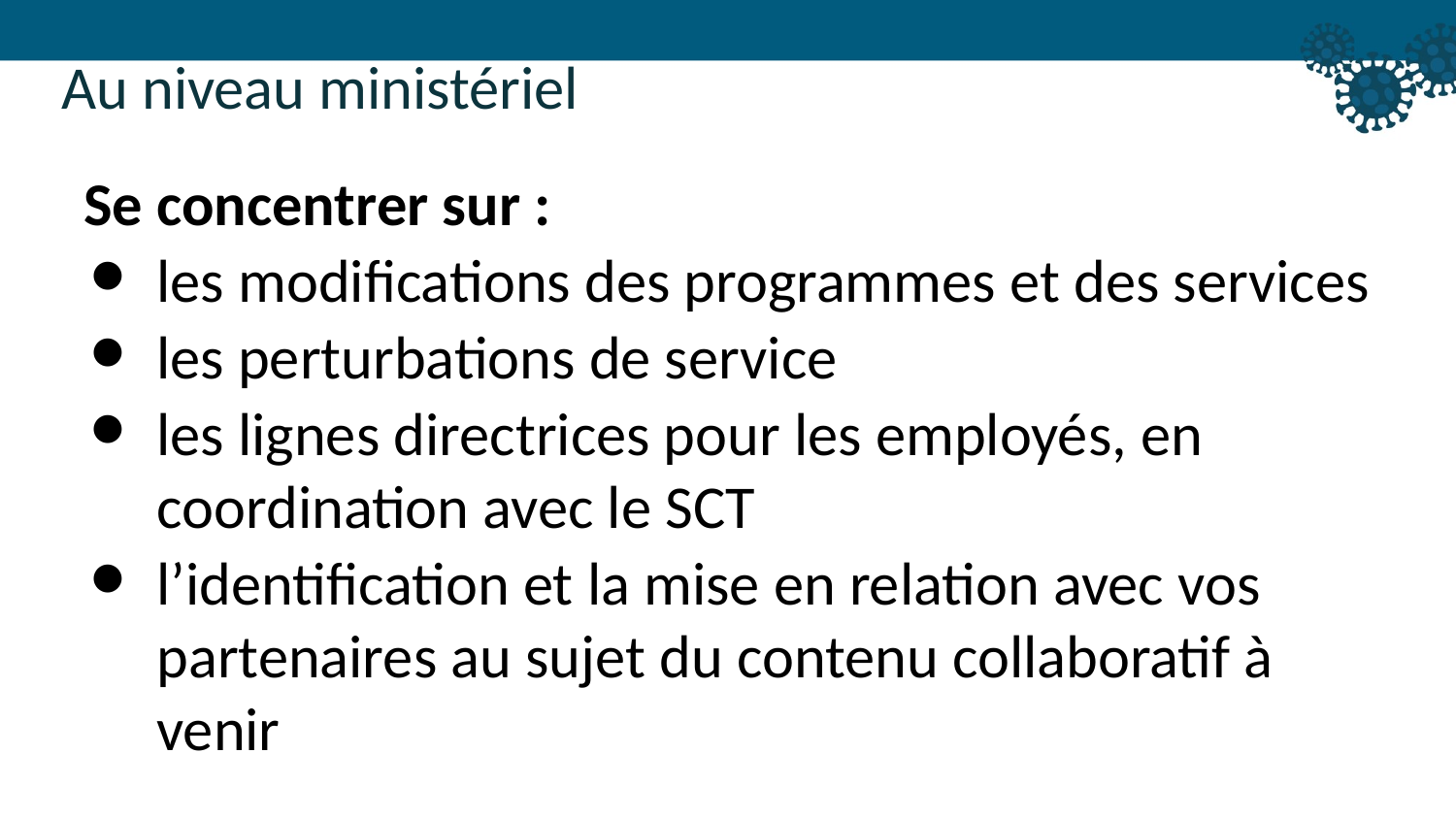

Au niveau ministériel
Se concentrer sur :
les modifications des programmes et des services
les perturbations de service
les lignes directrices pour les employés, en coordination avec le SCT
l’identification et la mise en relation avec vos partenaires au sujet du contenu collaboratif à venir